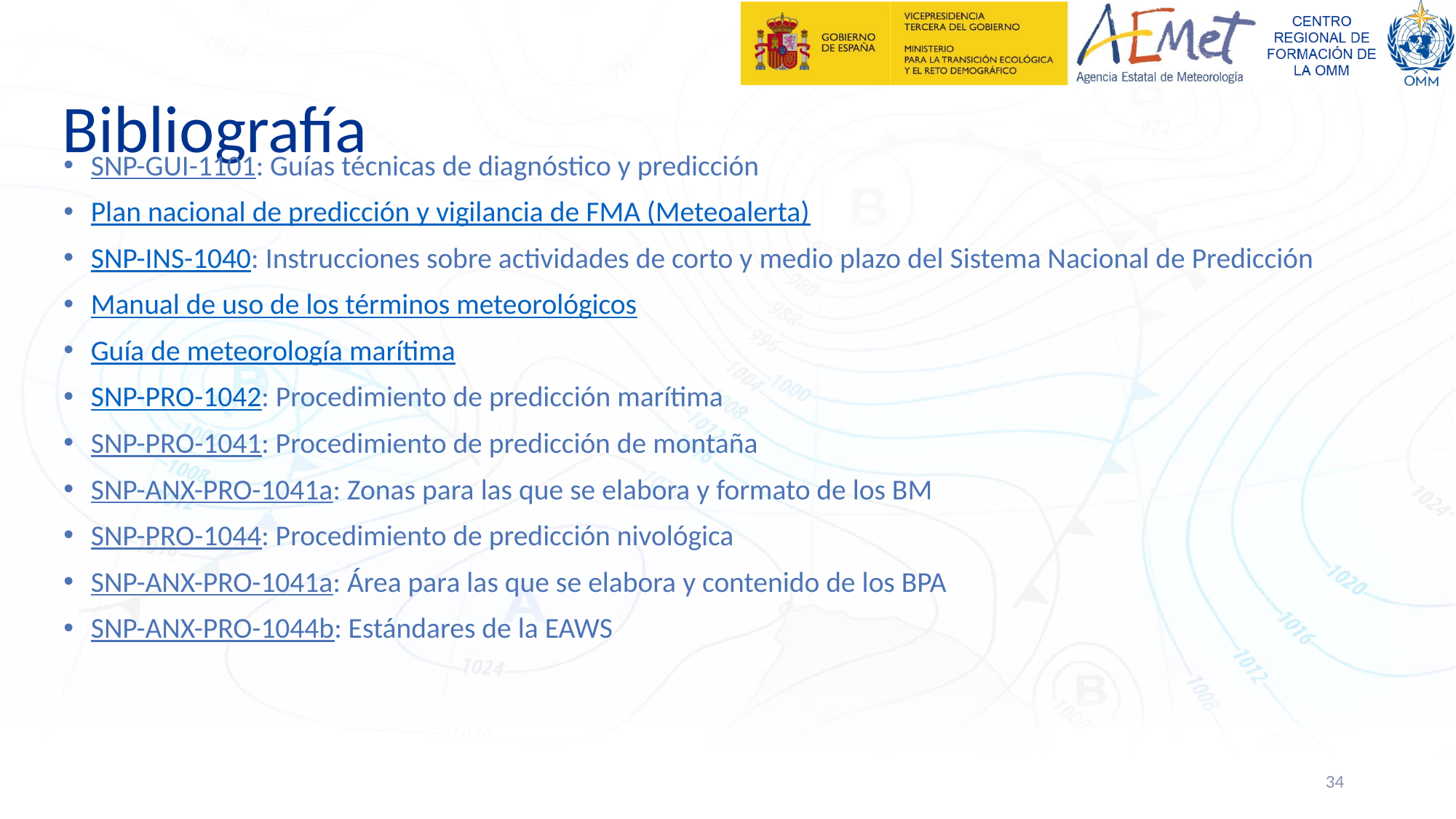

# Bibliografía
SNP-GUI-1101: Guías técnicas de diagnóstico y predicción
Plan nacional de predicción y vigilancia de FMA (Meteoalerta)
SNP-INS-1040: Instrucciones sobre actividades de corto y medio plazo del Sistema Nacional de Predicción
Manual de uso de los términos meteorológicos
Guía de meteorología marítima
SNP-PRO-1042: Procedimiento de predicción marítima
SNP-PRO-1041: Procedimiento de predicción de montaña
SNP-ANX-PRO-1041a: Zonas para las que se elabora y formato de los BM
SNP-PRO-1044: Procedimiento de predicción nivológica
SNP-ANX-PRO-1041a: Área para las que se elabora y contenido de los BPA
SNP-ANX-PRO-1044b: Estándares de la EAWS

34